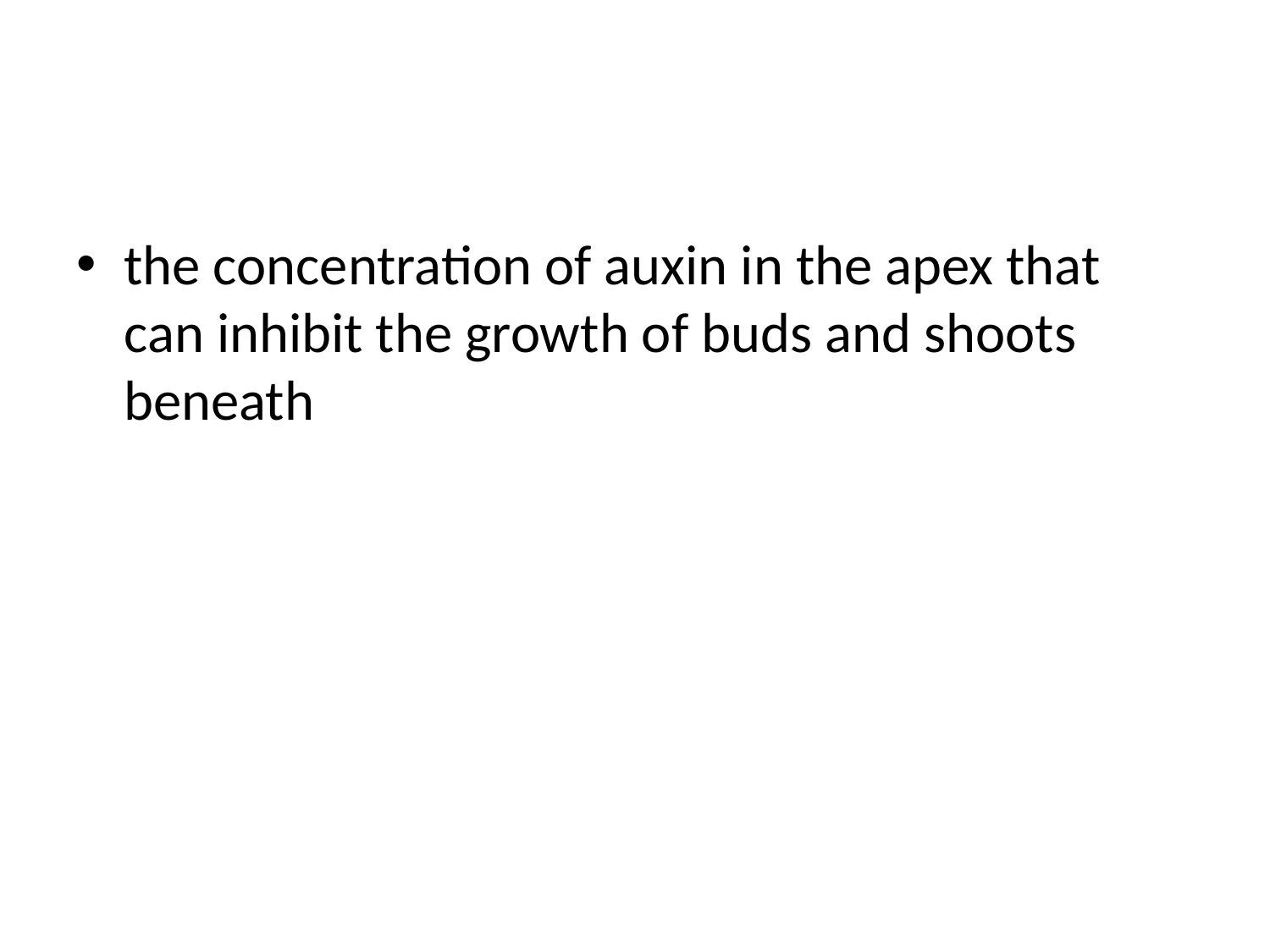

#
the concentration of auxin in the apex that can inhibit the growth of buds and shoots beneath